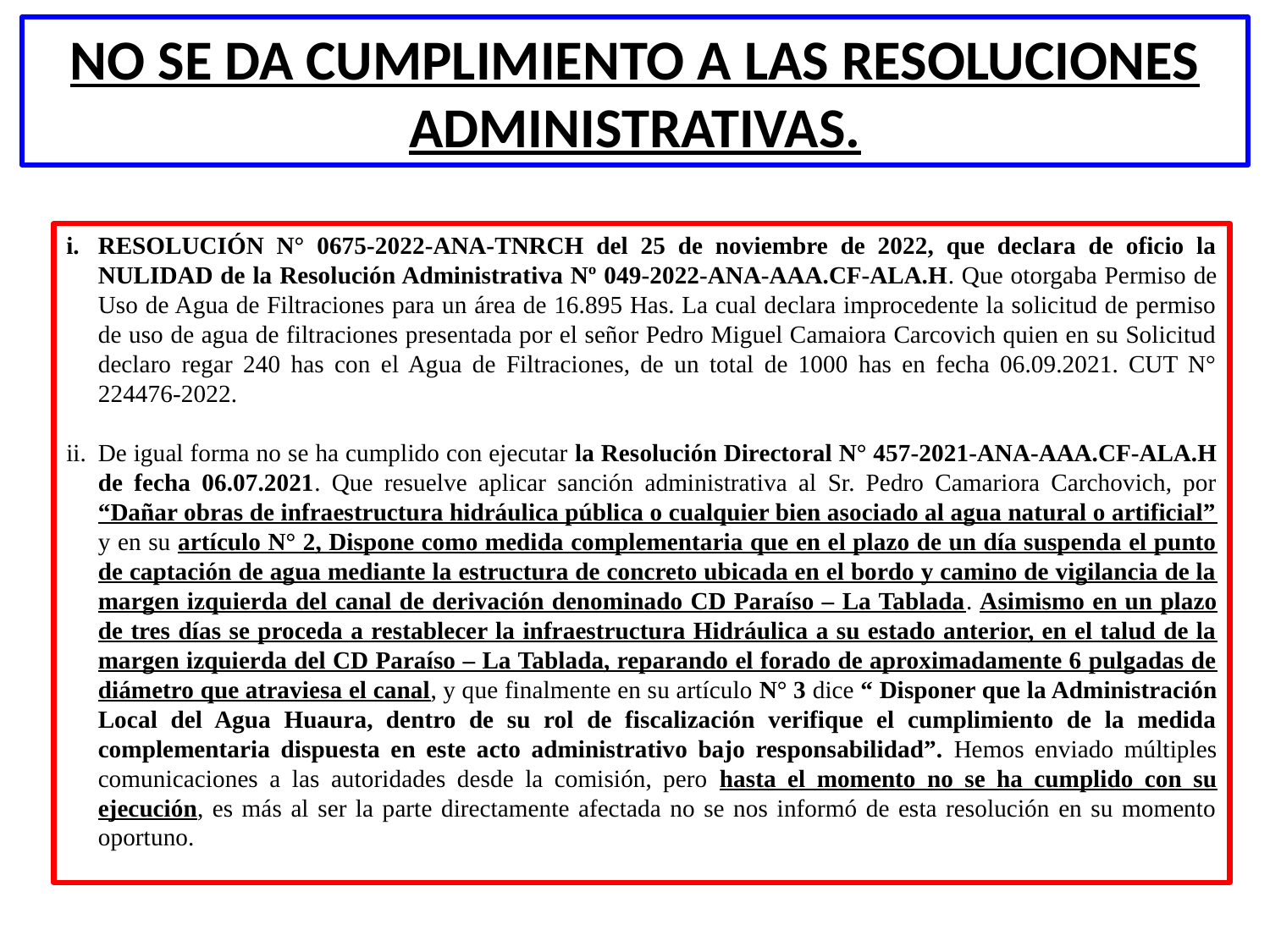

NO SE DA CUMPLIMIENTO A LAS RESOLUCIONES ADMINISTRATIVAS.
RESOLUCIÓN N° 0675-2022-ANA-TNRCH del 25 de noviembre de 2022, que declara de oficio la NULIDAD de la Resolución Administrativa Nº 049-2022-ANA-AAA.CF-ALA.H. Que otorgaba Permiso de Uso de Agua de Filtraciones para un área de 16.895 Has. La cual declara improcedente la solicitud de permiso de uso de agua de filtraciones presentada por el señor Pedro Miguel Camaiora Carcovich quien en su Solicitud declaro regar 240 has con el Agua de Filtraciones, de un total de 1000 has en fecha 06.09.2021. CUT N° 224476-2022.

De igual forma no se ha cumplido con ejecutar la Resolución Directoral N° 457-2021-ANA-AAA.CF-ALA.H de fecha 06.07.2021. Que resuelve aplicar sanción administrativa al Sr. Pedro Camariora Carchovich, por “Dañar obras de infraestructura hidráulica pública o cualquier bien asociado al agua natural o artificial” y en su artículo N° 2, Dispone como medida complementaria que en el plazo de un día suspenda el punto de captación de agua mediante la estructura de concreto ubicada en el bordo y camino de vigilancia de la margen izquierda del canal de derivación denominado CD Paraíso – La Tablada. Asimismo en un plazo de tres días se proceda a restablecer la infraestructura Hidráulica a su estado anterior, en el talud de la margen izquierda del CD Paraíso – La Tablada, reparando el forado de aproximadamente 6 pulgadas de diámetro que atraviesa el canal, y que finalmente en su artículo N° 3 dice “ Disponer que la Administración Local del Agua Huaura, dentro de su rol de fiscalización verifique el cumplimiento de la medida complementaria dispuesta en este acto administrativo bajo responsabilidad”. Hemos enviado múltiples comunicaciones a las autoridades desde la comisión, pero hasta el momento no se ha cumplido con su ejecución, es más al ser la parte directamente afectada no se nos informó de esta resolución en su momento oportuno.